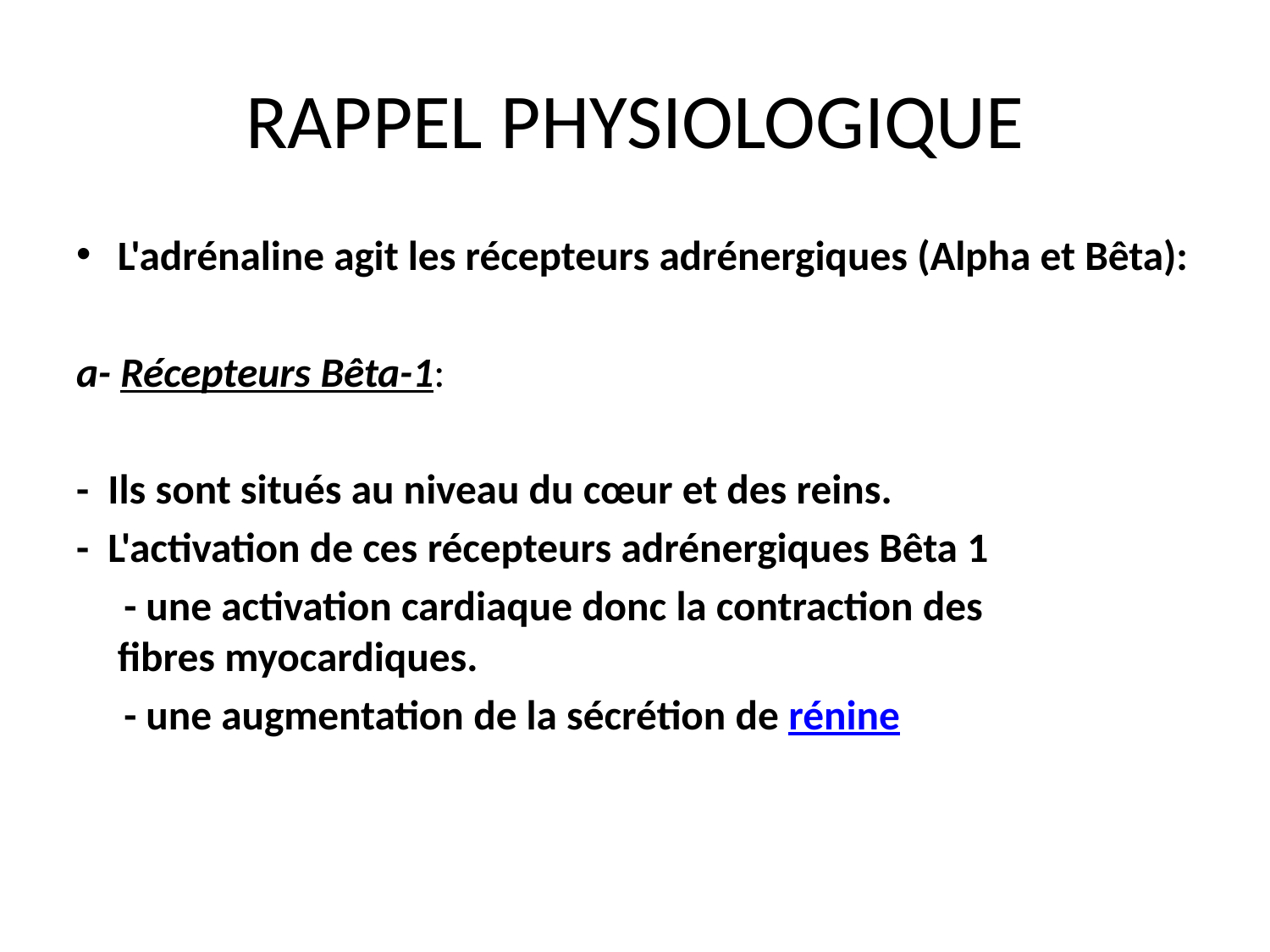

# RAPPEL PHYSIOLOGIQUE
L'adrénaline agit les récepteurs adrénergiques (Alpha et Bêta):

a- Récepteurs Bêta-1:

-  Ils sont situés au niveau du cœur et des reins.
-  L'activation de ces récepteurs adrénergiques Bêta 1
     - une activation cardiaque donc la contraction des fibres myocardiques.
     - une augmentation de la sécrétion de rénine